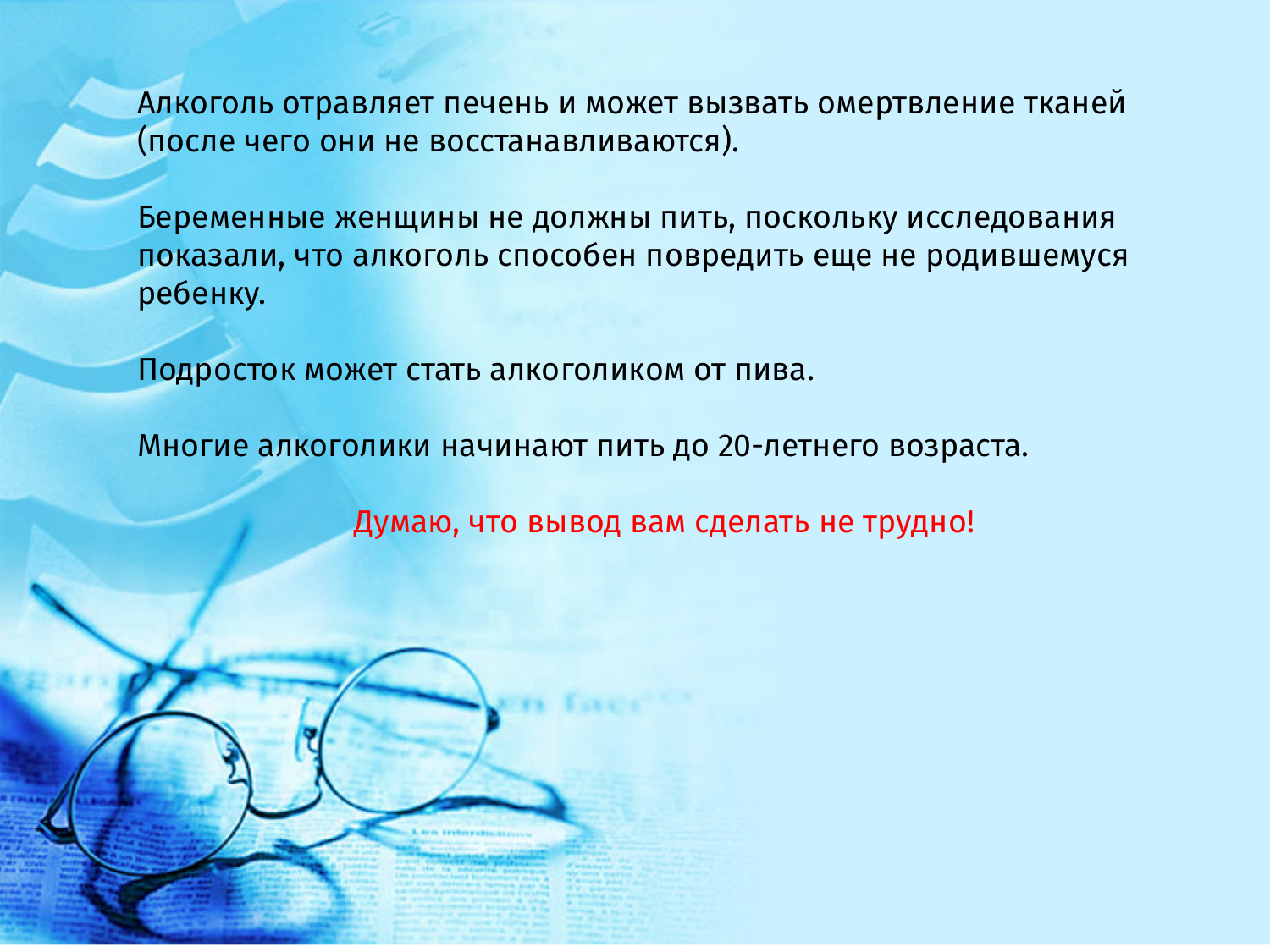

Алкоголь отравляет печень и может вызвать омертвление тканей (после чего они не восстанавливаются).

Беременные женщины не должны пить, поскольку исследования показали, что алкоголь способен повредить еще не родившемуся ребенку.

Подросток может стать алкоголиком от пива.

Многие алкоголики начинают пить до 20-летнего возраста.

Думаю, что вывод вам сделать не трудно!